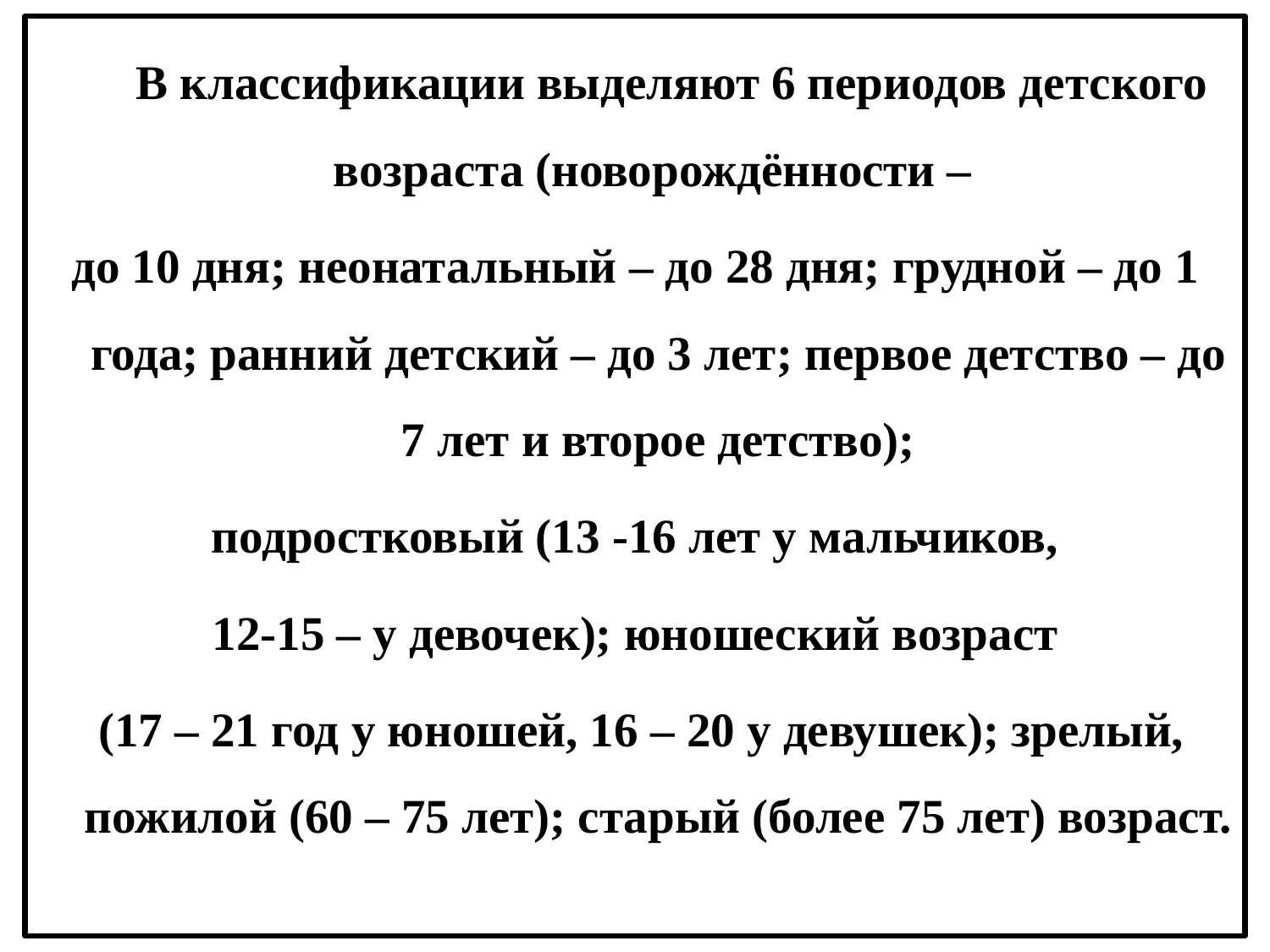

В классификации выделяют 6 периодов детского возраста (новорождённости –
до 10 дня; неонатальный – до 28 дня; грудной – до 1 года; ранний детский – до 3 лет; первое детство – до 7 лет и второе детство);
 подростковый (13 -16 лет у мальчиков,
12-15 – у девочек); юношеский возраст
 (17 – 21 год у юношей, 16 – 20 у девушек); зрелый, пожилой (60 – 75 лет); старый (более 75 лет) возраст.